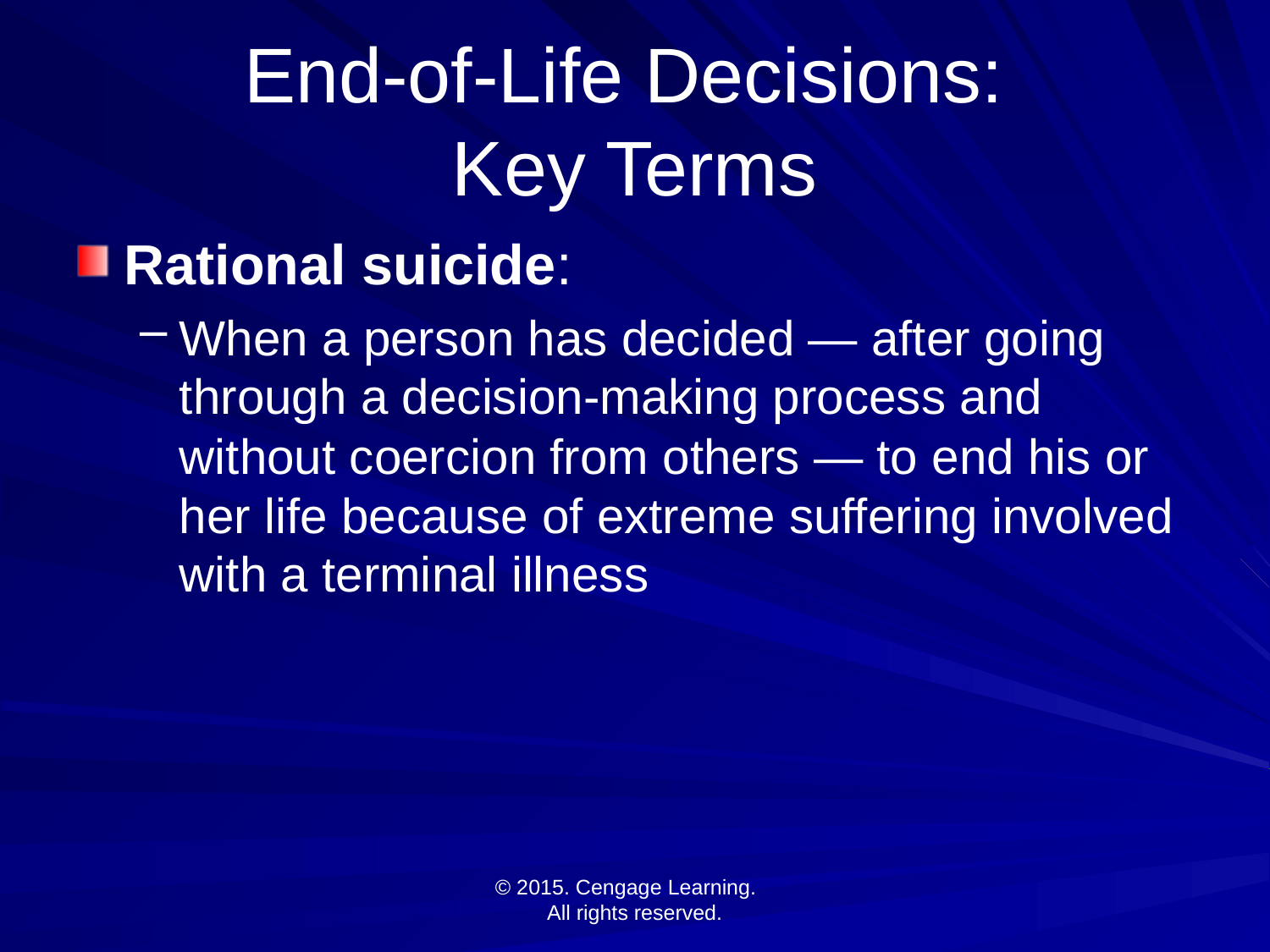

# End-of-Life Decisions: Key Terms
Rational suicide:
When a person has decided — after going through a decision-making process and without coercion from others — to end his or her life because of extreme suffering involved with a terminal illness
© 2015. Cengage Learning.
All rights reserved.